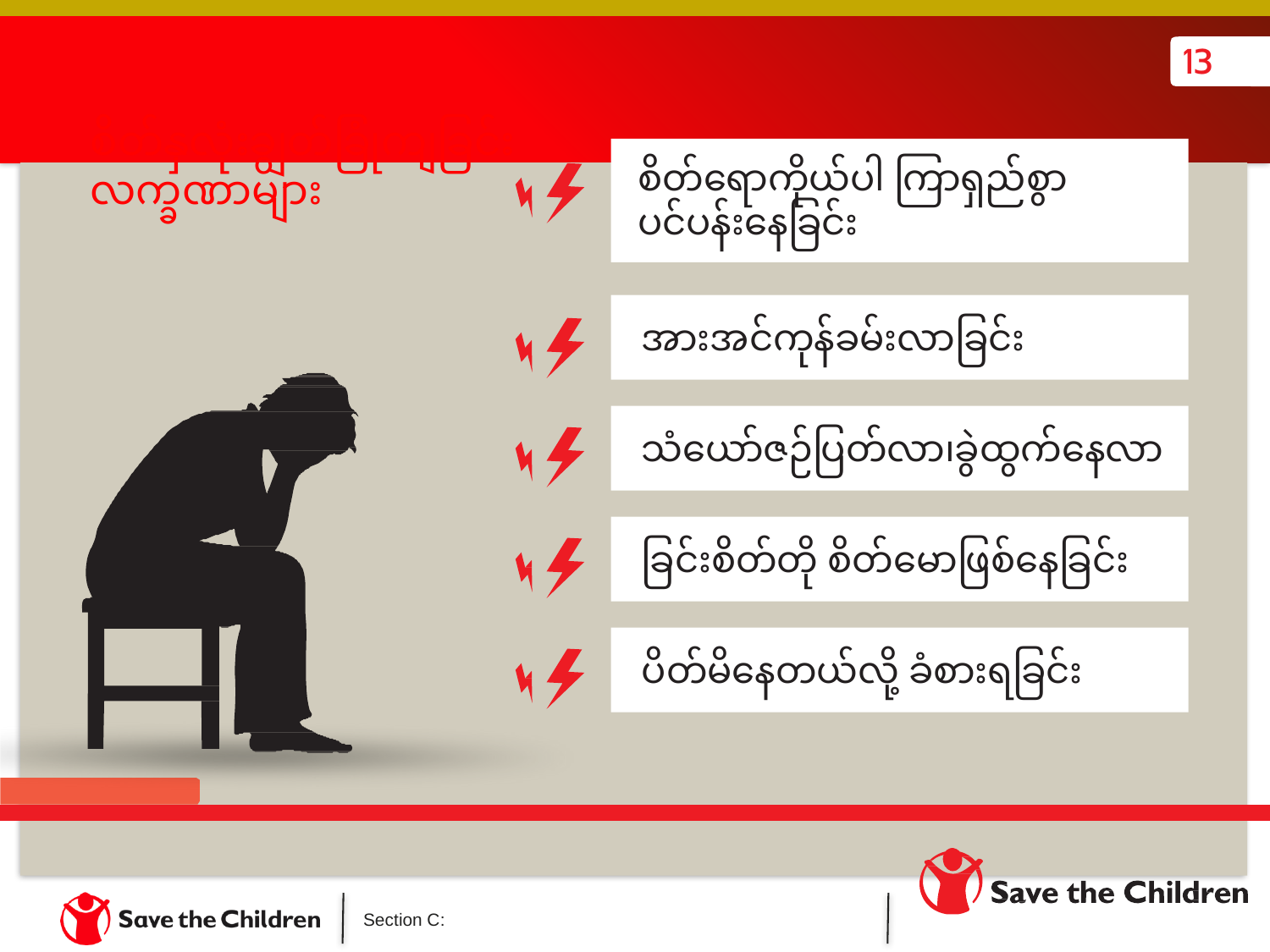

13
စိတ်နှလုံးချွတ်ခြုံကျခြင်း လက္ခဏာများ

စိတ်ရောကိုယ်ပါ ကြာရှည်စွာ ပင်ပန်းနေခြင်း

အားအင်ကုန်ခမ်းလာခြင်း
သံယော်ဇဉ်ပြတ်လာ၊ခွဲထွက်နေလာခြင်းစိတ်တို စိတ်မောဖြစ်နေခြင်း

ပိတ်မိနေတယ်လို့ ခံစားရခြင်း

Section C: